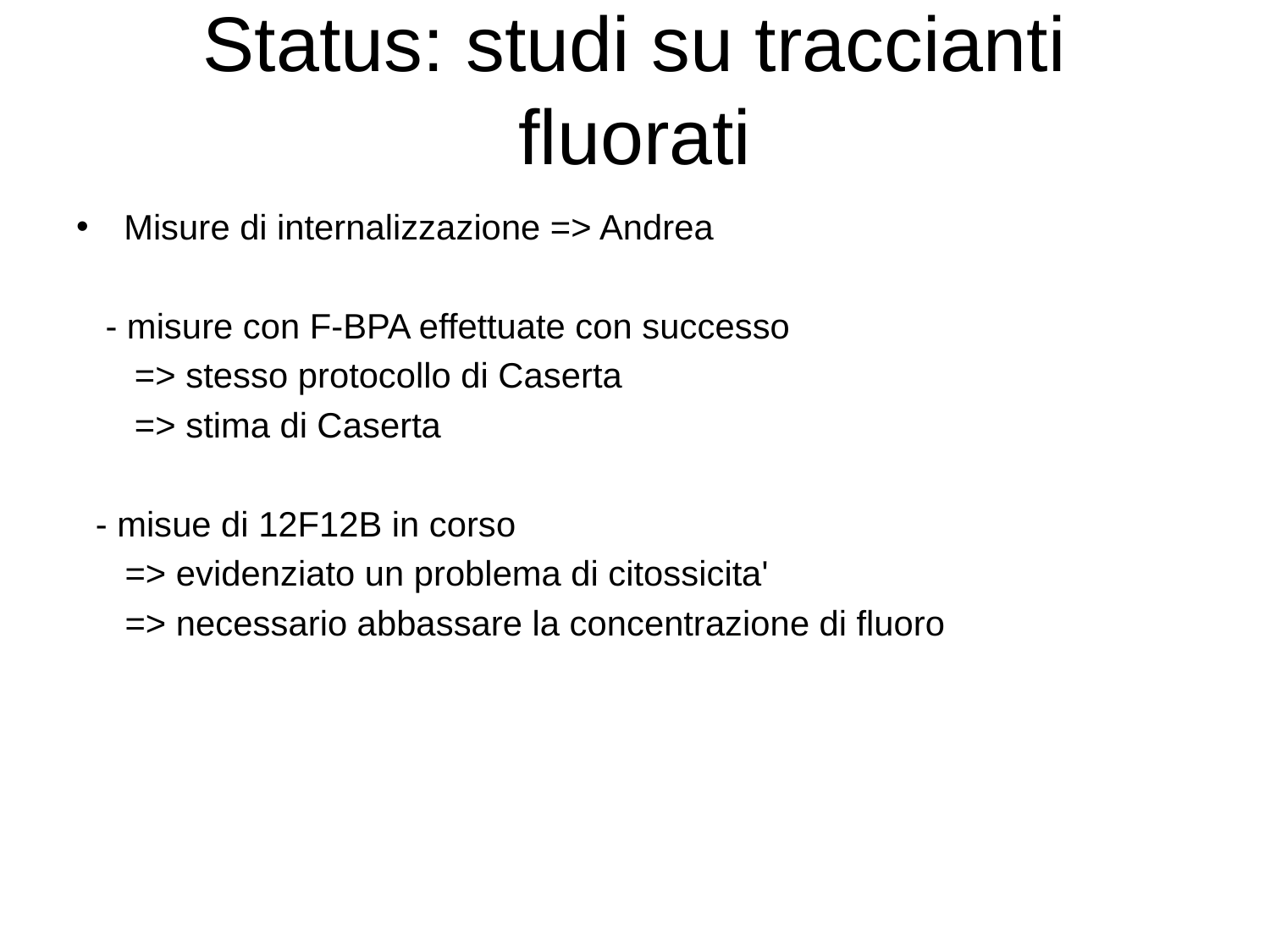

# Status: studi su traccianti fluorati
Misure di internalizzazione => Andrea

   - misure con F-BPA effettuate con successo
      => stesso protocollo di Caserta
      => stima di Caserta

  - misue di 12F12B in corso
     => evidenziato un problema di citossicita'
     => necessario abbassare la concentrazione di fluoro